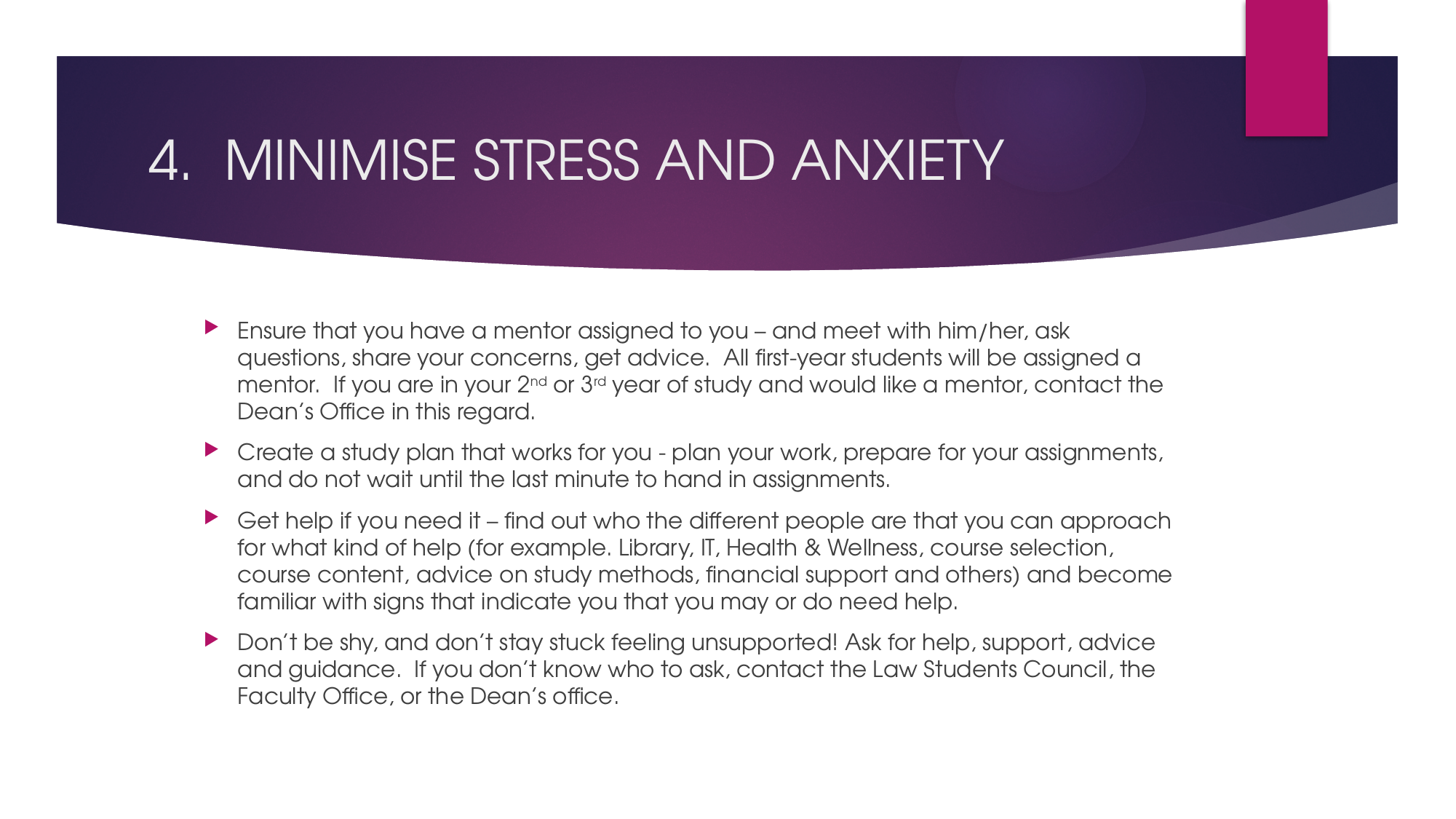

# 4.  MINIMISE STRESS AND ANXIETY
Ensure that you have a mentor assigned to you – and meet with him/her, ask questions, share your concerns, get advice.  All first-year students will be assigned a mentor.  If you are in your 2nd or 3rd year of study and would like a mentor, contact the Dean’s Office in this regard.
Create a study plan that works for you - plan your work, prepare for your assignments, and do not wait until the last minute to hand in assignments.
Get help if you need it – find out who the different people are that you can approach for what kind of help (for example. Library, IT, Health & Wellness, course selection, course content, advice on study methods, financial support and others) and become familiar with signs that indicate you that you may or do need help.
Don’t be shy, and don’t stay stuck feeling unsupported! Ask for help, support, advice and guidance.  If you don’t know who to ask, contact the Law Students Council, the Faculty Office, or the Dean’s office.